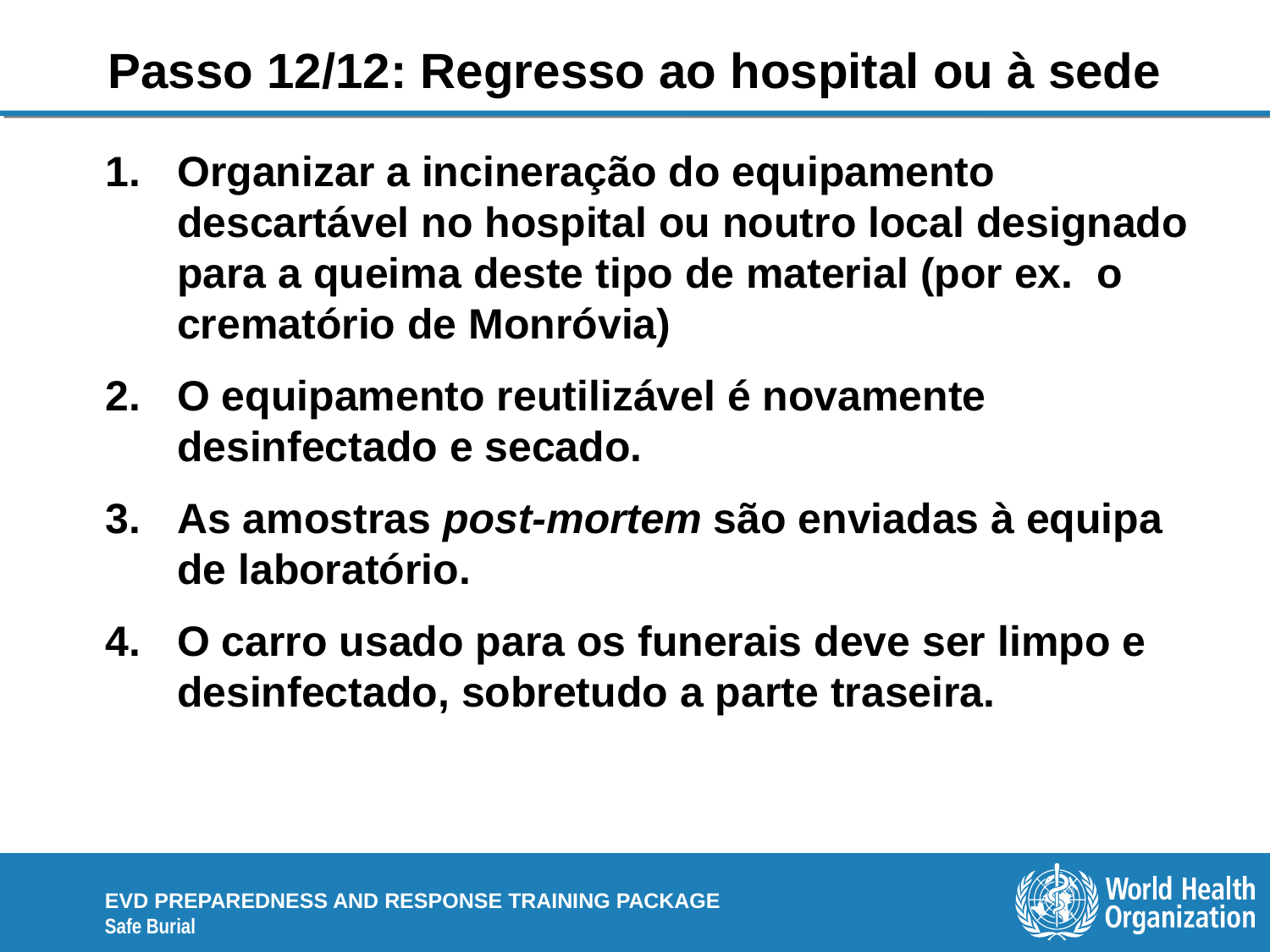

# Passo 12/12: Regresso ao hospital ou à sede
Organizar a incineração do equipamento descartável no hospital ou noutro local designado para a queima deste tipo de material (por ex.  o crematório de Monróvia)
O equipamento reutilizável é novamente desinfectado e secado.
As amostras post-mortem são enviadas à equipa de laboratório.
O carro usado para os funerais deve ser limpo e desinfectado, sobretudo a parte traseira.